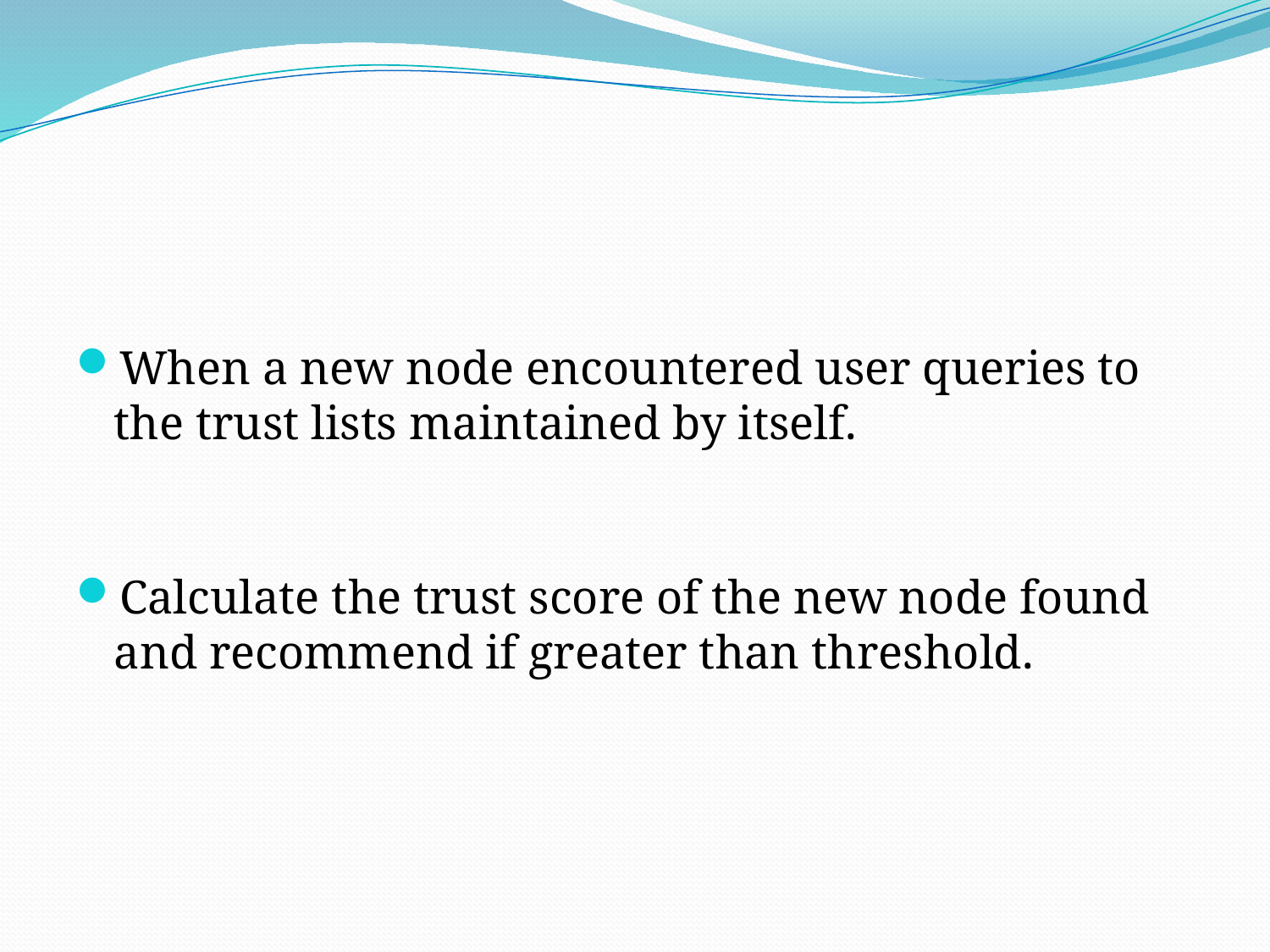

#

When a new node encountered user queries to the trust lists maintained by itself.
Calculate the trust score of the new node found and recommend if greater than threshold.